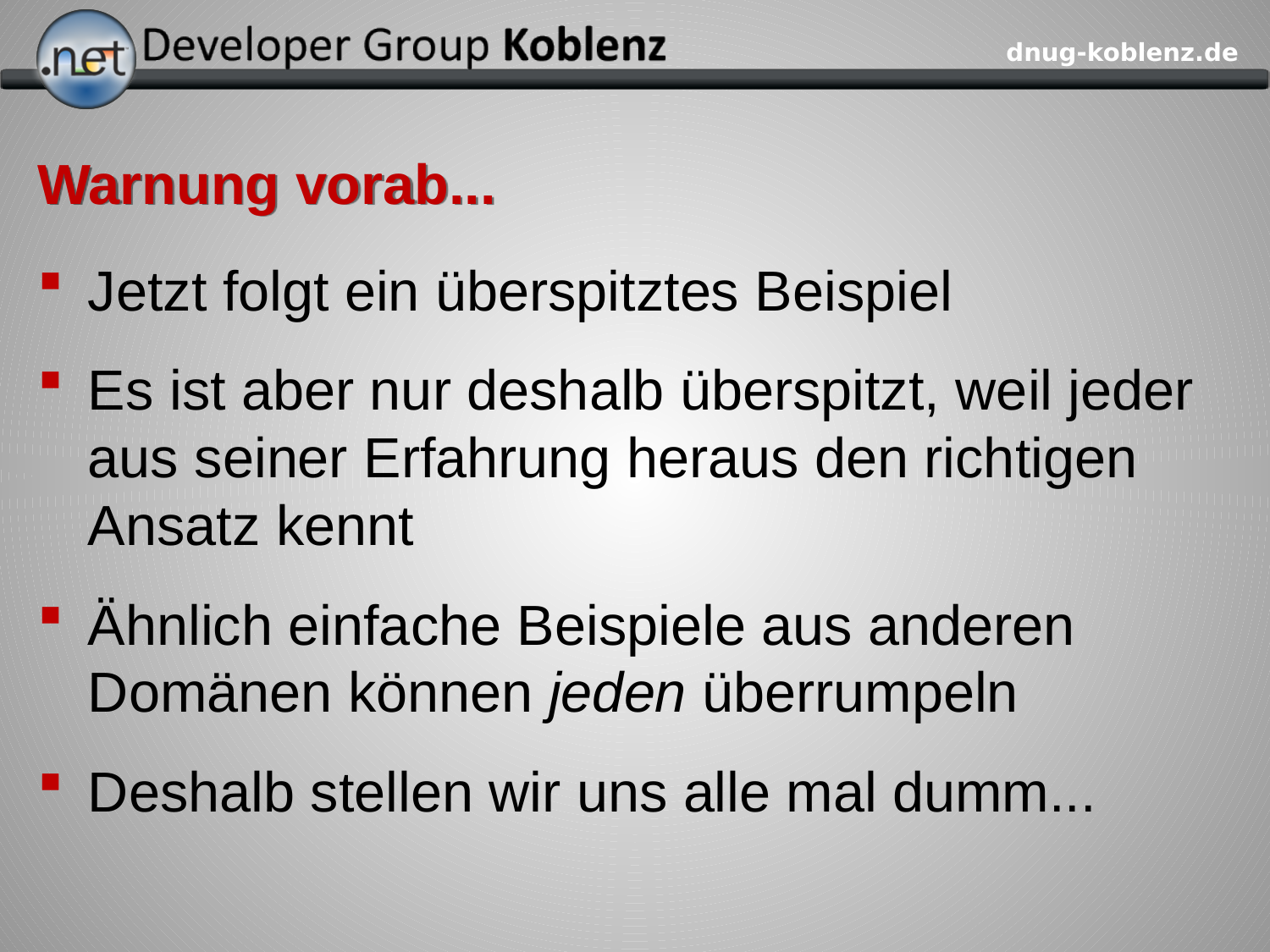

# Warnung vorab...
Jetzt folgt ein überspitztes Beispiel
Es ist aber nur deshalb überspitzt, weil jeder aus seiner Erfahrung heraus den richtigen Ansatz kennt
Ähnlich einfache Beispiele aus anderen Domänen können jeden überrumpeln
Deshalb stellen wir uns alle mal dumm...